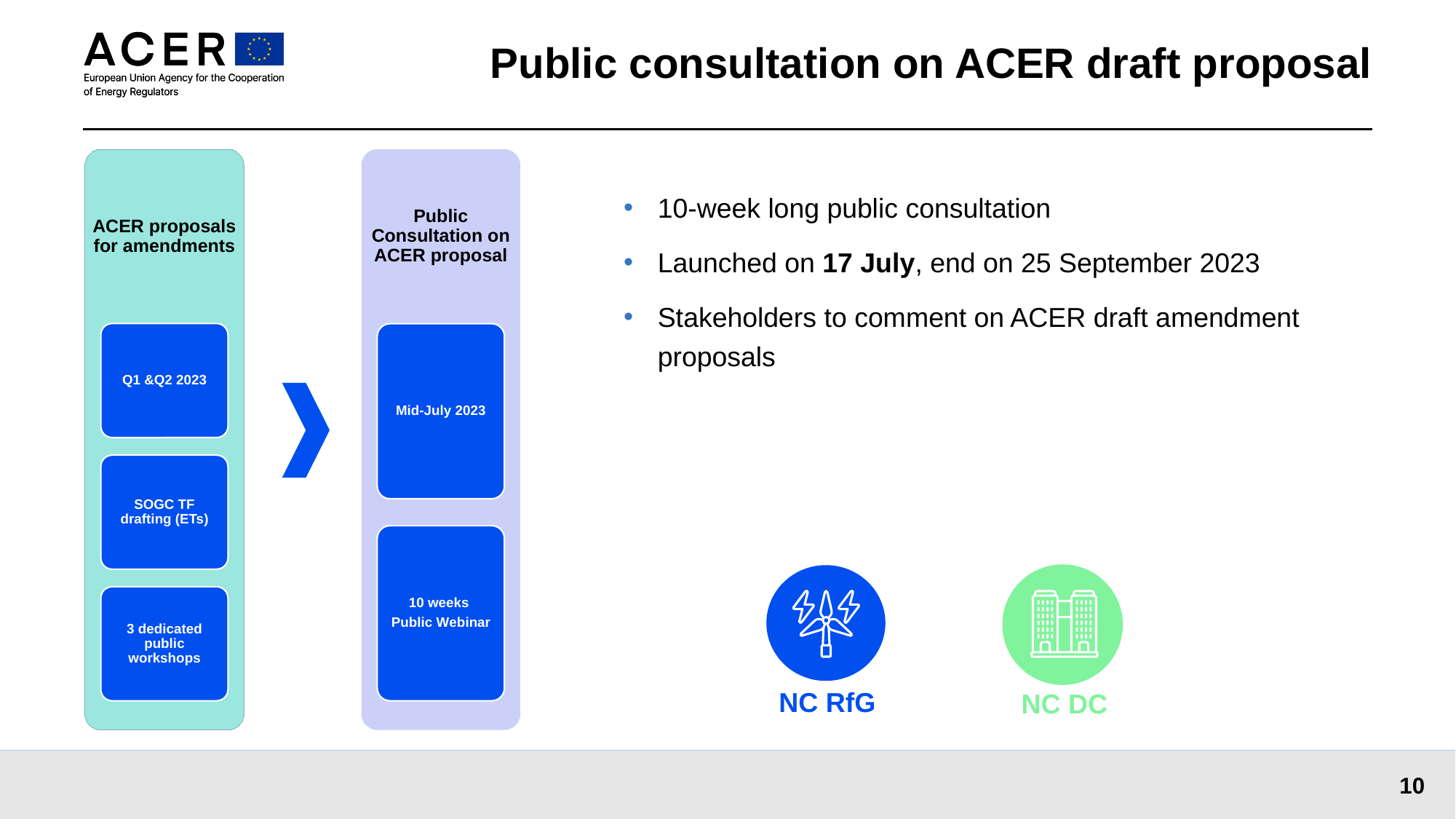

# Public consultation on ACER draft proposal

ACER proposals for amendments

Public Consultation on ACER proposal
10-week long public consultation
Launched on 17 July, end on 25 September 2023
Stakeholders to comment on ACER draft amendment proposals

Q1 &Q2 2023

Mid-July 2023

SOGC TF drafting (ETs)

10 weeks
Public Webinar

3 dedicated public workshops

NC RfG
NC DC
10